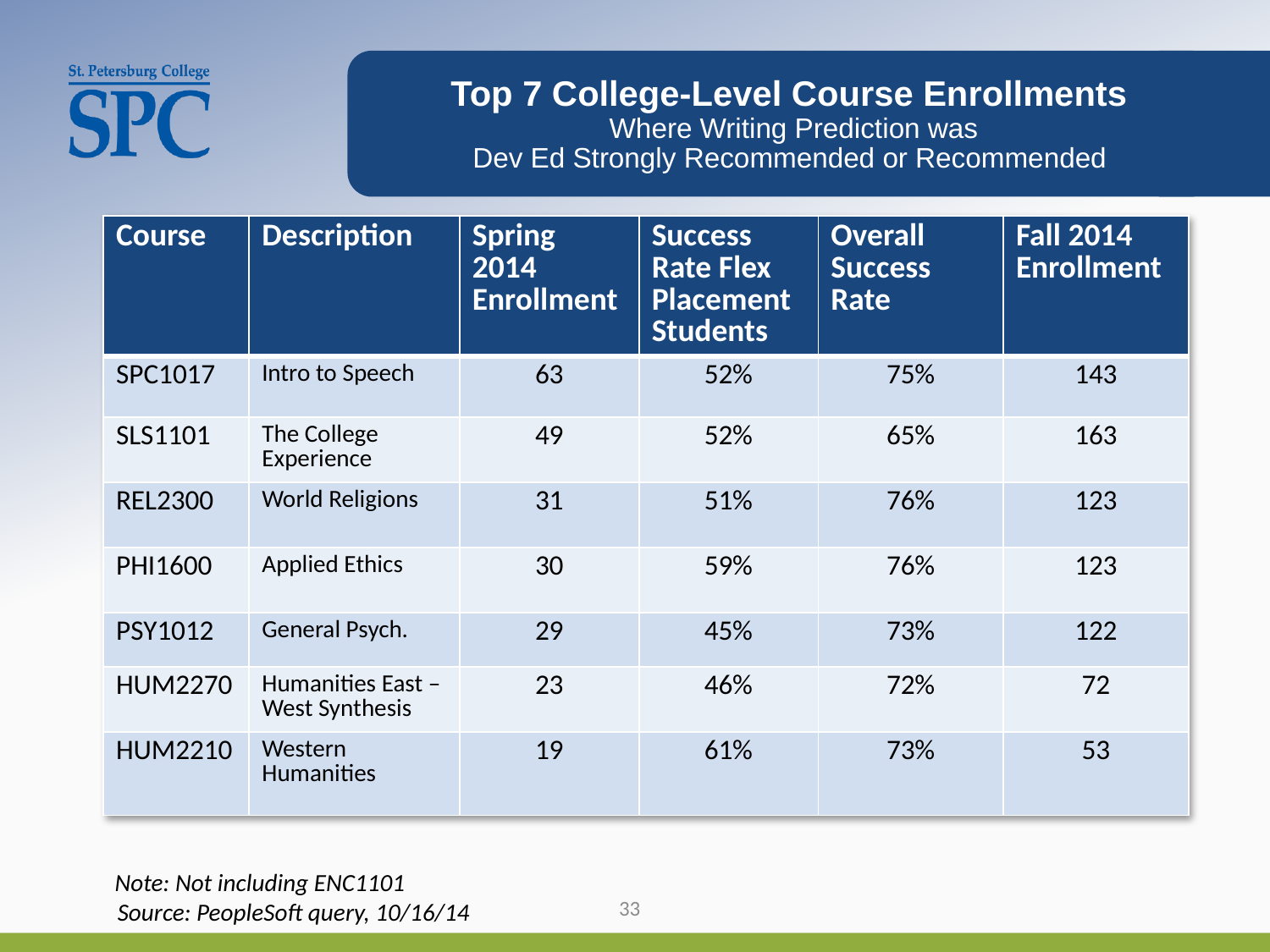

Top 7 College-Level Course Enrollments
Where Writing Prediction was
Dev Ed Strongly Recommended or Recommended
| Course | Description | Spring 2014 Enrollment | Success Rate Flex Placement Students | Overall Success Rate | Fall 2014 Enrollment |
| --- | --- | --- | --- | --- | --- |
| SPC1017 | Intro to Speech | 63 | 52% | 75% | 143 |
| SLS1101 | The College Experience | 49 | 52% | 65% | 163 |
| REL2300 | World Religions | 31 | 51% | 76% | 123 |
| PHI1600 | Applied Ethics | 30 | 59% | 76% | 123 |
| PSY1012 | General Psych. | 29 | 45% | 73% | 122 |
| HUM2270 | Humanities East – West Synthesis | 23 | 46% | 72% | 72 |
| HUM2210 | Western Humanities | 19 | 61% | 73% | 53 |
Note: Not including ENC1101
33
Source: PeopleSoft query, 10/16/14